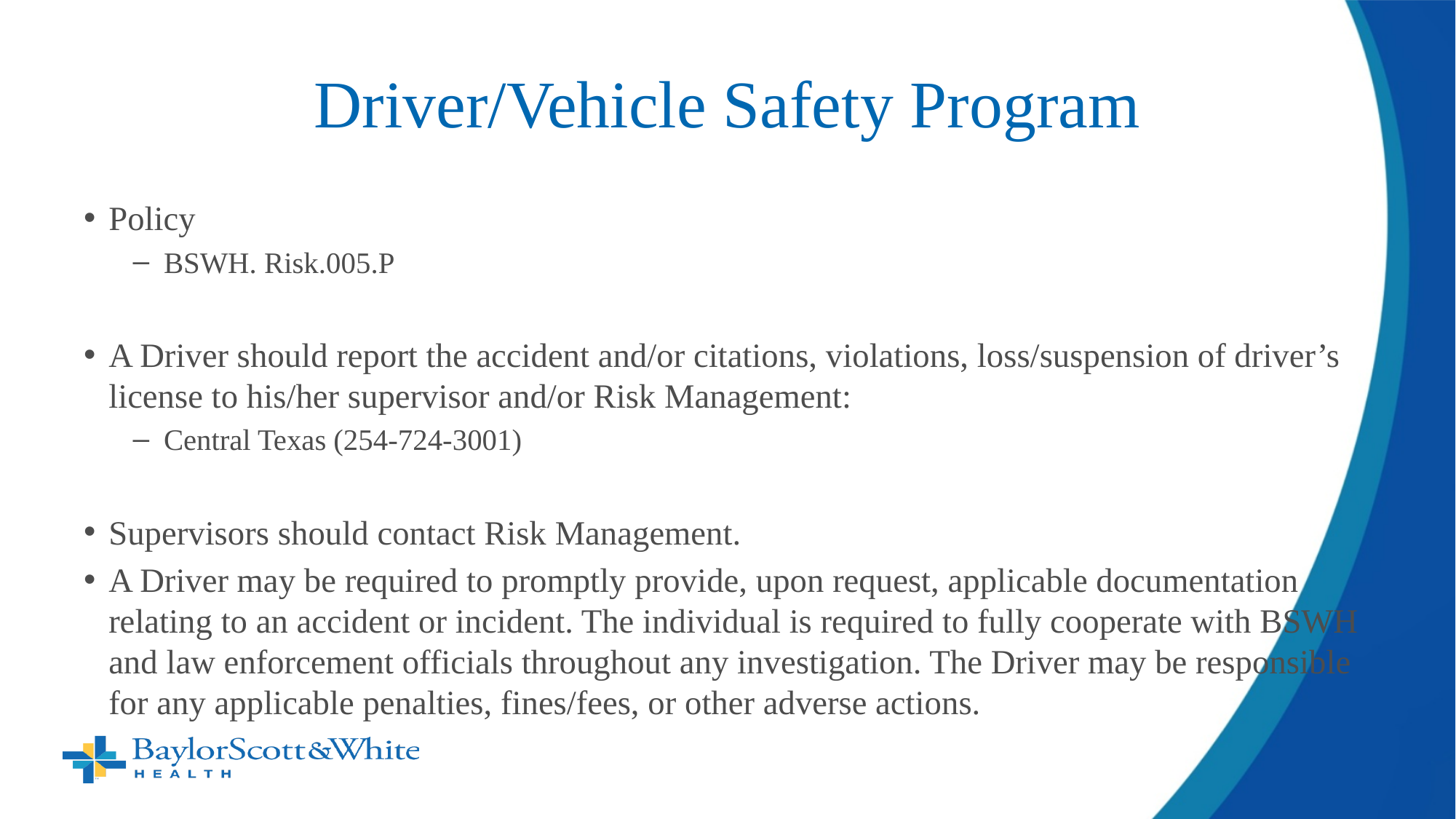

# Driver/Vehicle Safety Program
Policy
BSWH. Risk.005.P

A Driver should report the accident and/or citations, violations, loss/suspension of driver’s license to his/her supervisor and/or Risk Management:
Central Texas (254-724-3001)

Supervisors should contact Risk Management.
A Driver may be required to promptly provide, upon request, applicable documentation relating to an accident or incident. The individual is required to fully cooperate with BSWH and law enforcement officials throughout any investigation. The Driver may be responsible for any applicable penalties, fines/fees, or other adverse actions.